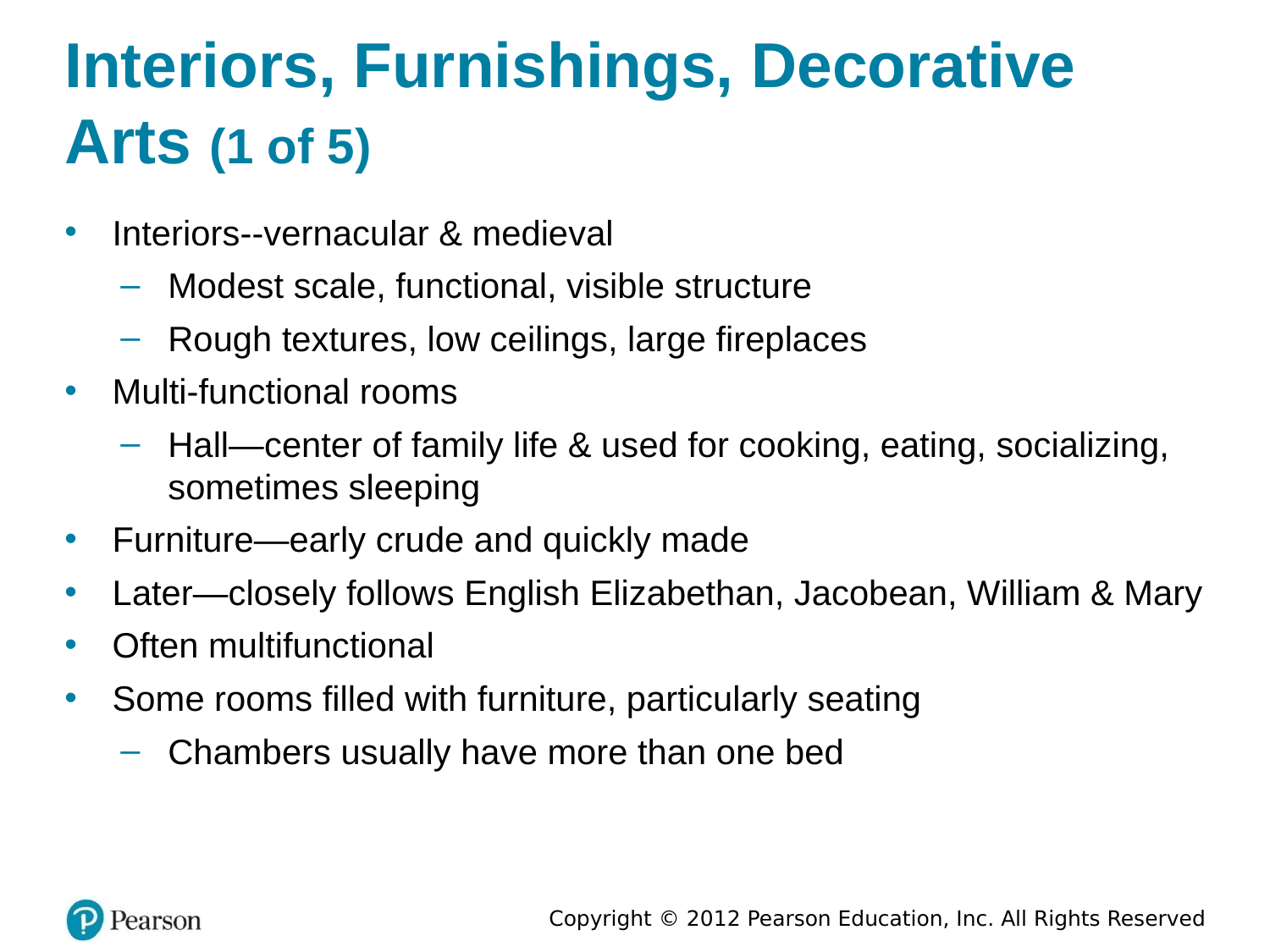

# Interiors, Furnishings, Decorative Arts (1 of 5)
Interiors--vernacular & medieval
Modest scale, functional, visible structure
Rough textures, low ceilings, large fireplaces
Multi-functional rooms
Hall—center of family life & used for cooking, eating, socializing, sometimes sleeping
Furniture—early crude and quickly made
Later—closely follows English Elizabethan, Jacobean, William & Mary
Often multifunctional
Some rooms filled with furniture, particularly seating
Chambers usually have more than one bed